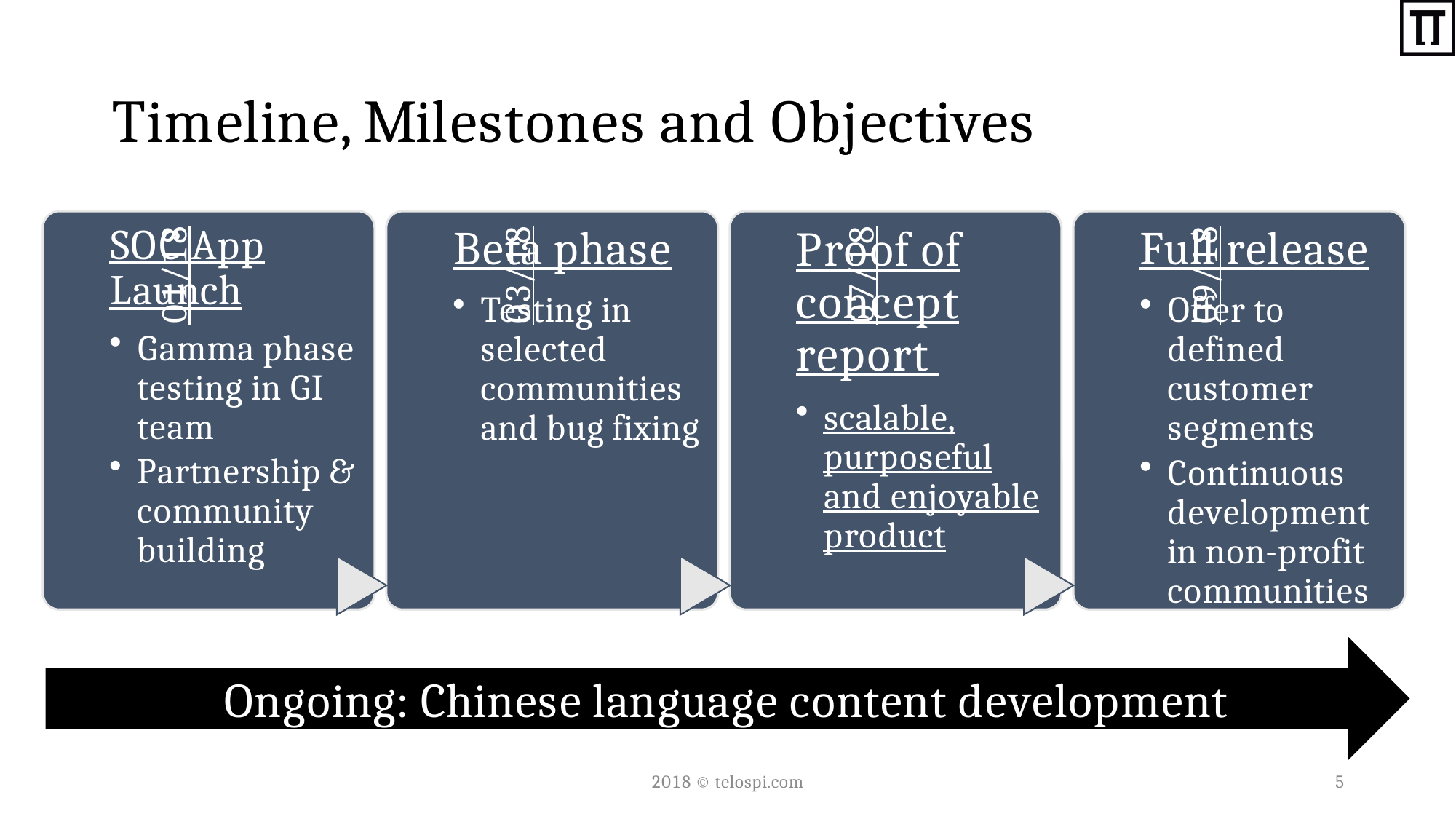

01/18
SOC App Launch
Gamma phase testing in GI team
Partnership & community building
03/18
Beta phase
Testing in selected communities and bug fixing
07/18
Proof of concept report
scalable, purposeful and enjoyable product
09/18
Full release
Offer to defined customer segments
Continuous development in non-profit communities
# Timeline, Milestones and Objectives

Ongoing: Chinese language content development
2018 © telospi.com
5